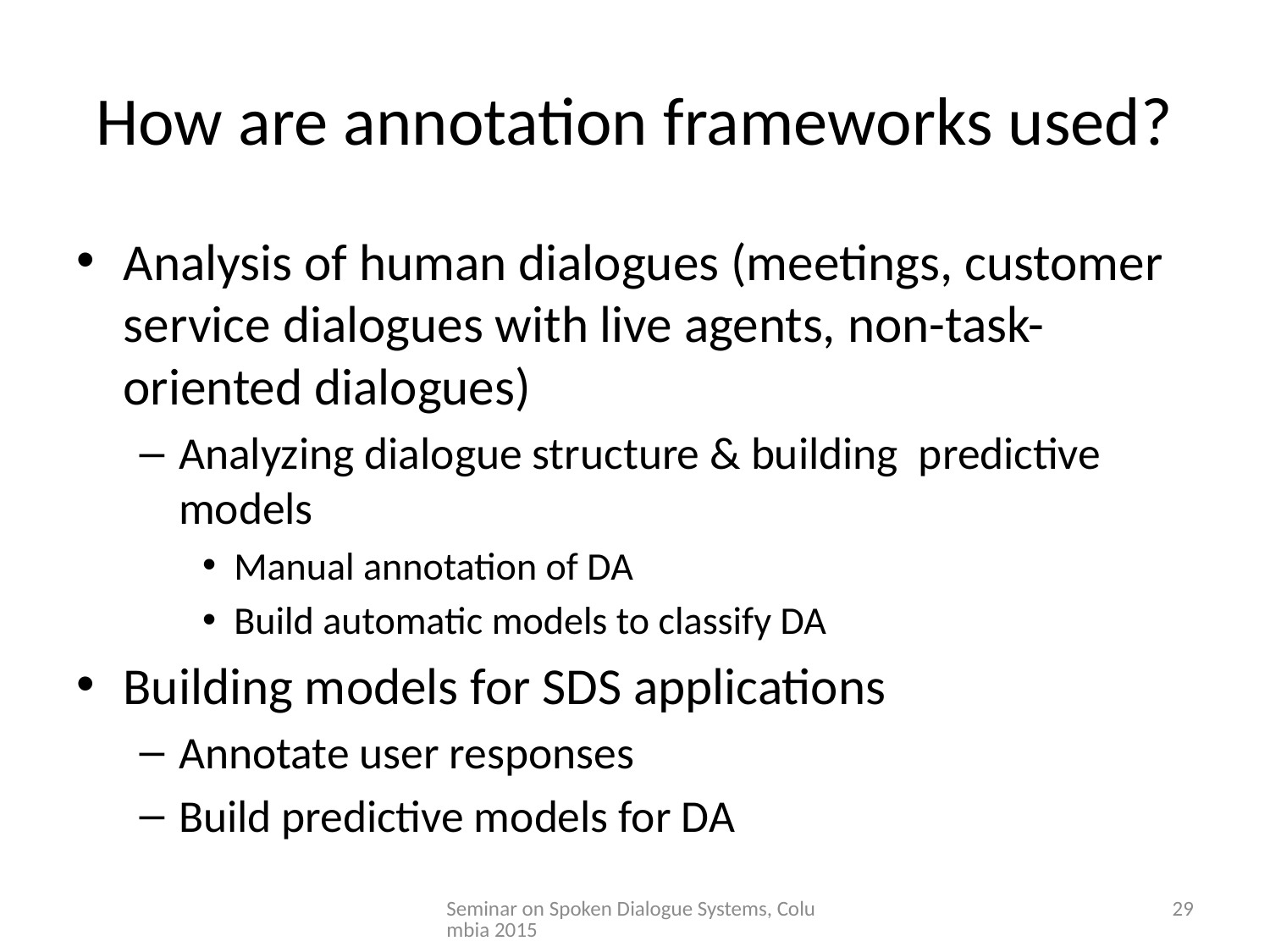

# How are annotation frameworks used?
Analysis of human dialogues (meetings, customer service dialogues with live agents, non-task-oriented dialogues)
Analyzing dialogue structure & building  predictive models
Manual annotation of DA
Build automatic models to classify DA
Building models for SDS applications
Annotate user responses
Build predictive models for DA

Seminar on Spoken Dialogue Systems, Columbia 2015
29